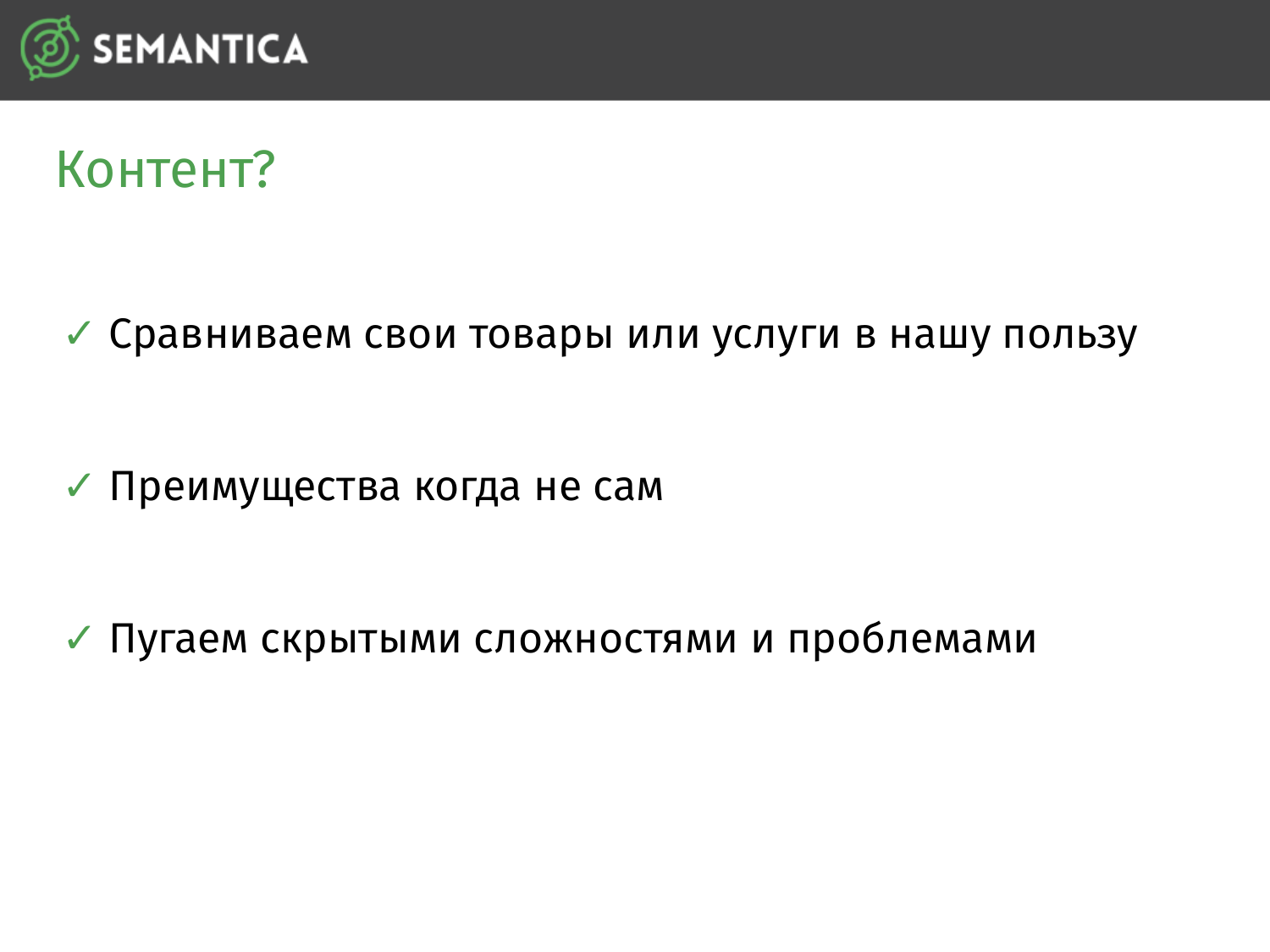

Контент?
✓ Сравниваем свои товары или услуги в нашу пользу

✓ Преимущества когда не сам

✓ Пугаем скрытыми сложностями и проблемами